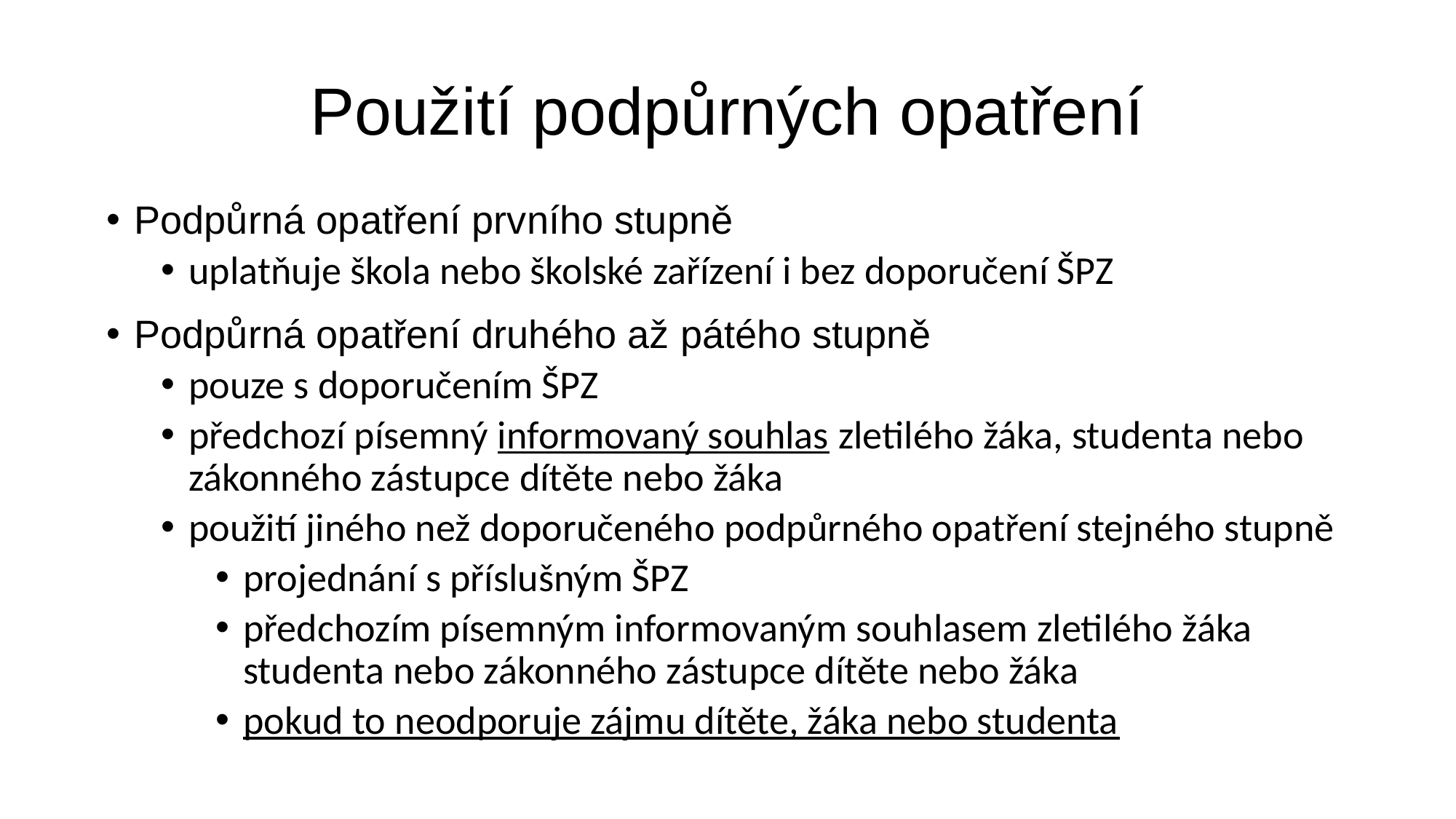

Použití podpůrných opatření

Podpůrná opatření prvního stupně
uplatňuje škola nebo školské zařízení i bez doporučení ŠPZ
Podpůrná opatření druhého až pátého stupně
pouze s doporučením ŠPZ
předchozí písemný informovaný souhlas zletilého žáka, studenta nebo zákonného zástupce dítěte nebo žáka
použití jiného než doporučeného podpůrného opatření stejného stupně
projednání s příslušným ŠPZ
předchozím písemným informovaným souhlasem zletilého žáka studenta nebo zákonného zástupce dítěte nebo žáka
pokud to neodporuje zájmu dítěte, žáka nebo studenta